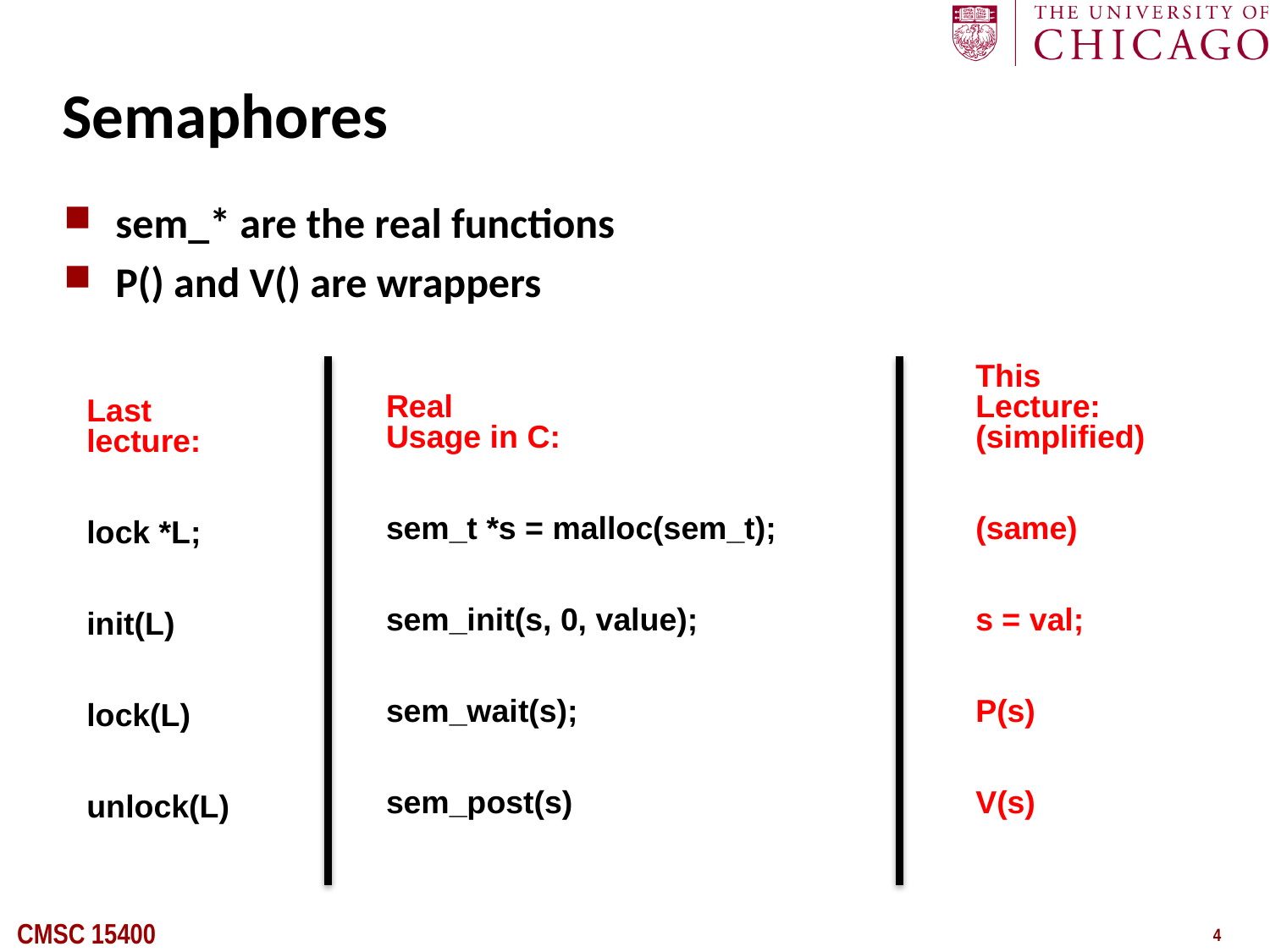

# Semaphores
sem_* are the real functions
P() and V() are wrappers
This
Lecture:
(simplified)

(same)

s = val;

P(s)

V(s)

Real
Usage in C:

sem_t *s = malloc(sem_t);

sem_init(s, 0, value);

sem_wait(s);

sem_post(s)

Last
lecture:

lock *L;

init(L)

lock(L)

unlock(L)